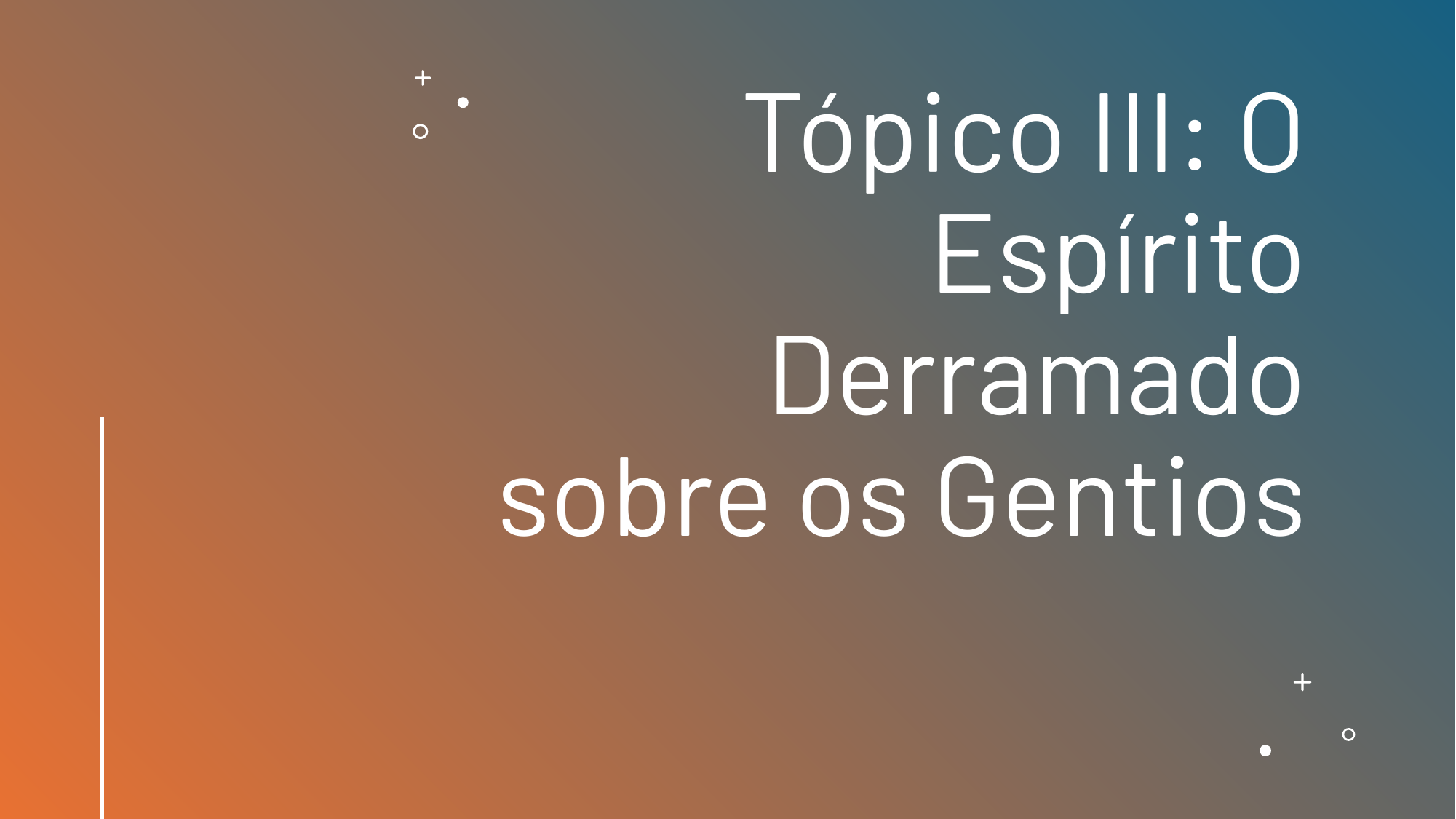

# Tópico III: O Espírito Derramado sobre os Gentios